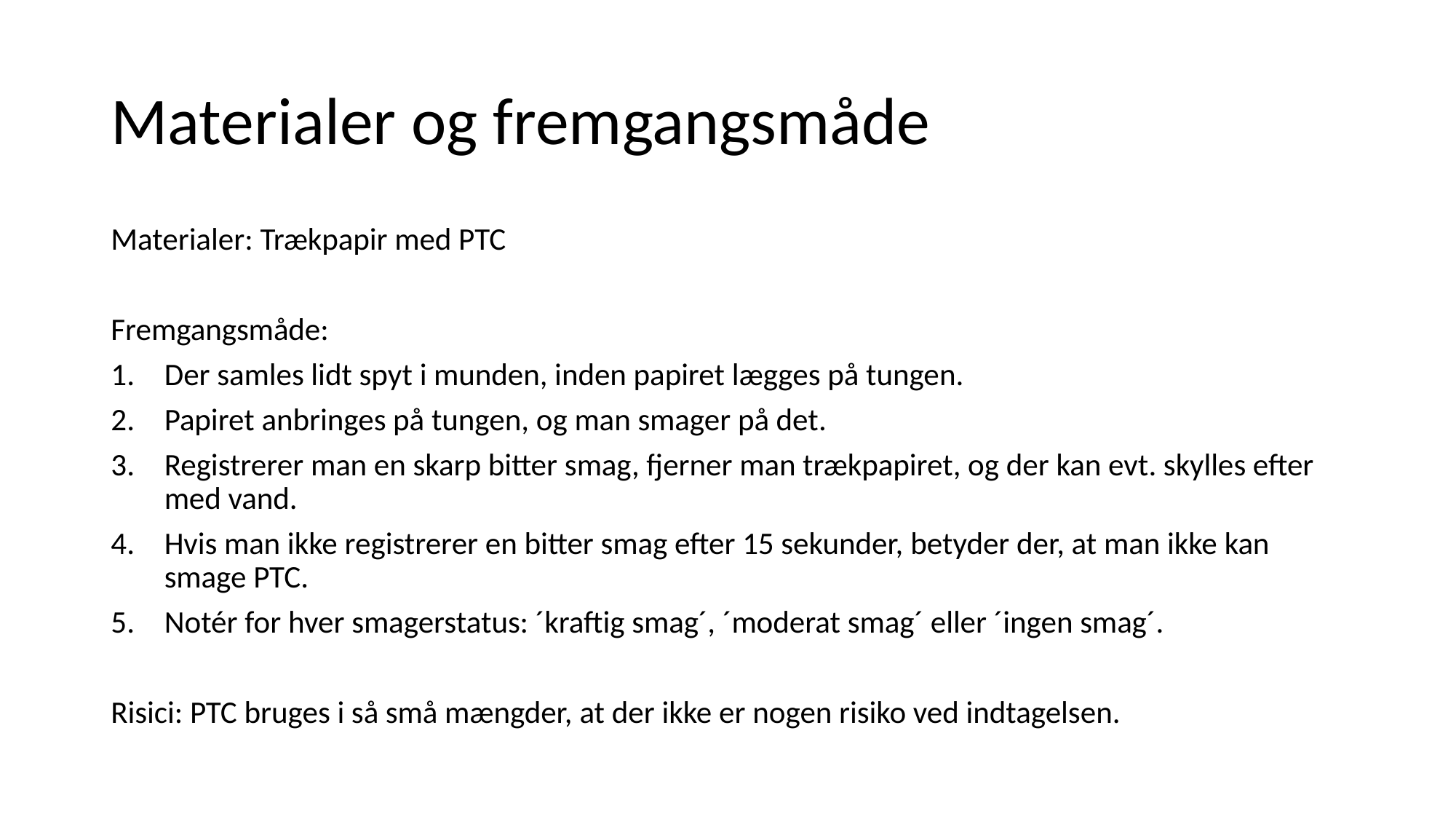

# Materialer og fremgangsmåde
Materialer: Trækpapir med PTC

Fremgangsmåde:
Der samles lidt spyt i munden, inden papiret lægges på tungen.
Papiret anbringes på tungen, og man smager på det.
Registrerer man en skarp bitter smag, fjerner man trækpapiret, og der kan evt. skylles efter med vand.
Hvis man ikke registrerer en bitter smag efter 15 sekunder, betyder der, at man ikke kan smage PTC.
Notér for hver smagerstatus: ´kraftig smag´, ´moderat smag´ eller ´ingen smag´.

Risici: PTC bruges i så små mængder, at der ikke er nogen risiko ved indtagelsen.